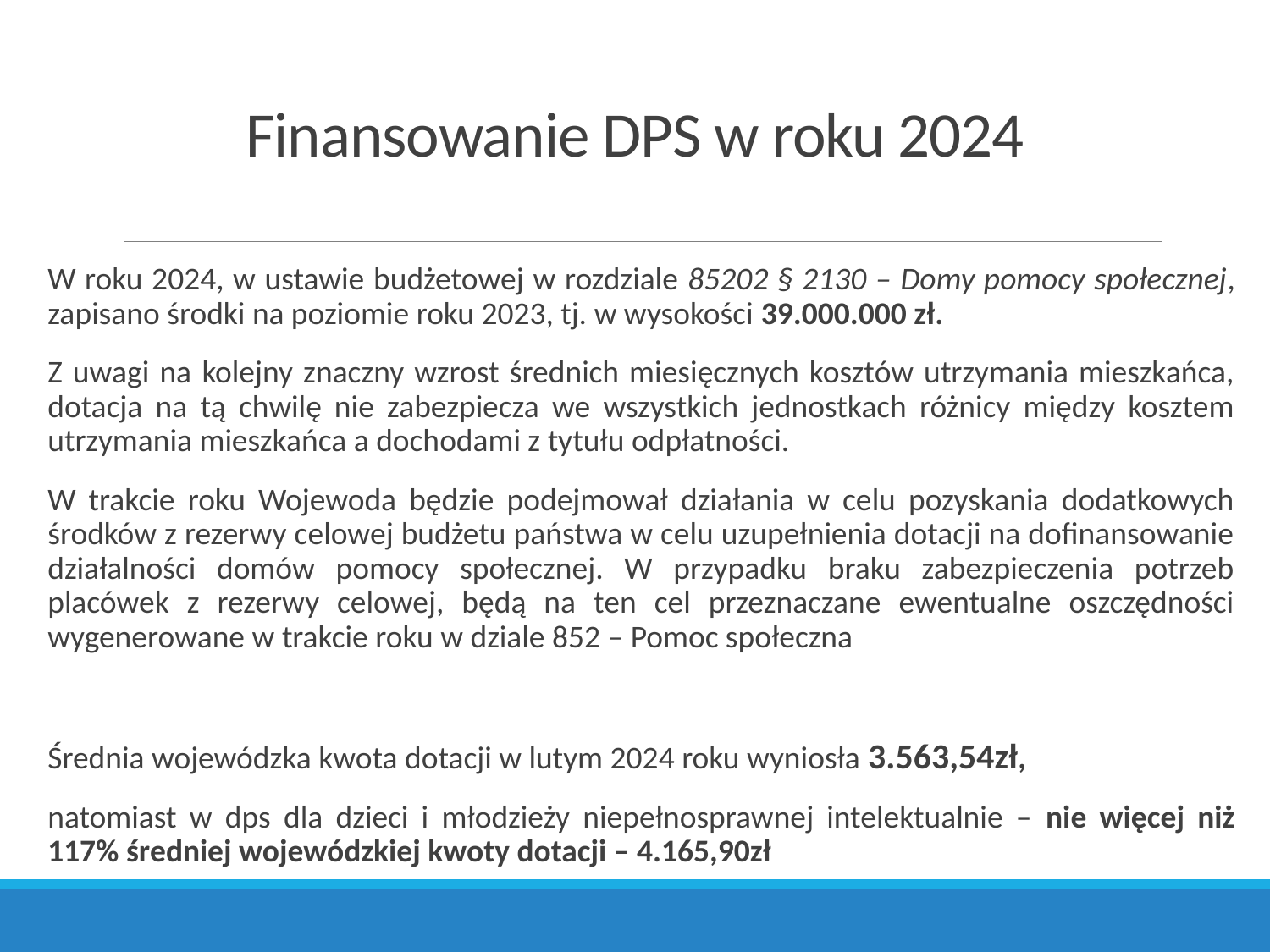

# Finansowanie DPS w roku 2024
W roku 2024, w ustawie budżetowej w rozdziale 85202 § 2130 – Domy pomocy społecznej, zapisano środki na poziomie roku 2023, tj. w wysokości 39.000.000 zł.
Z uwagi na kolejny znaczny wzrost średnich miesięcznych kosztów utrzymania mieszkańca, dotacja na tą chwilę nie zabezpiecza we wszystkich jednostkach różnicy między kosztem utrzymania mieszkańca a dochodami z tytułu odpłatności.
W trakcie roku Wojewoda będzie podejmował działania w celu pozyskania dodatkowych środków z rezerwy celowej budżetu państwa w celu uzupełnienia dotacji na dofinansowanie działalności domów pomocy społecznej. W przypadku braku zabezpieczenia potrzeb placówek z rezerwy celowej, będą na ten cel przeznaczane ewentualne oszczędności wygenerowane w trakcie roku w dziale 852 – Pomoc społeczna

Średnia wojewódzka kwota dotacji w lutym 2024 roku wyniosła 3.563,54zł,
natomiast w dps dla dzieci i młodzieży niepełnosprawnej intelektualnie – nie więcej niż 117% średniej wojewódzkiej kwoty dotacji – 4.165,90zł